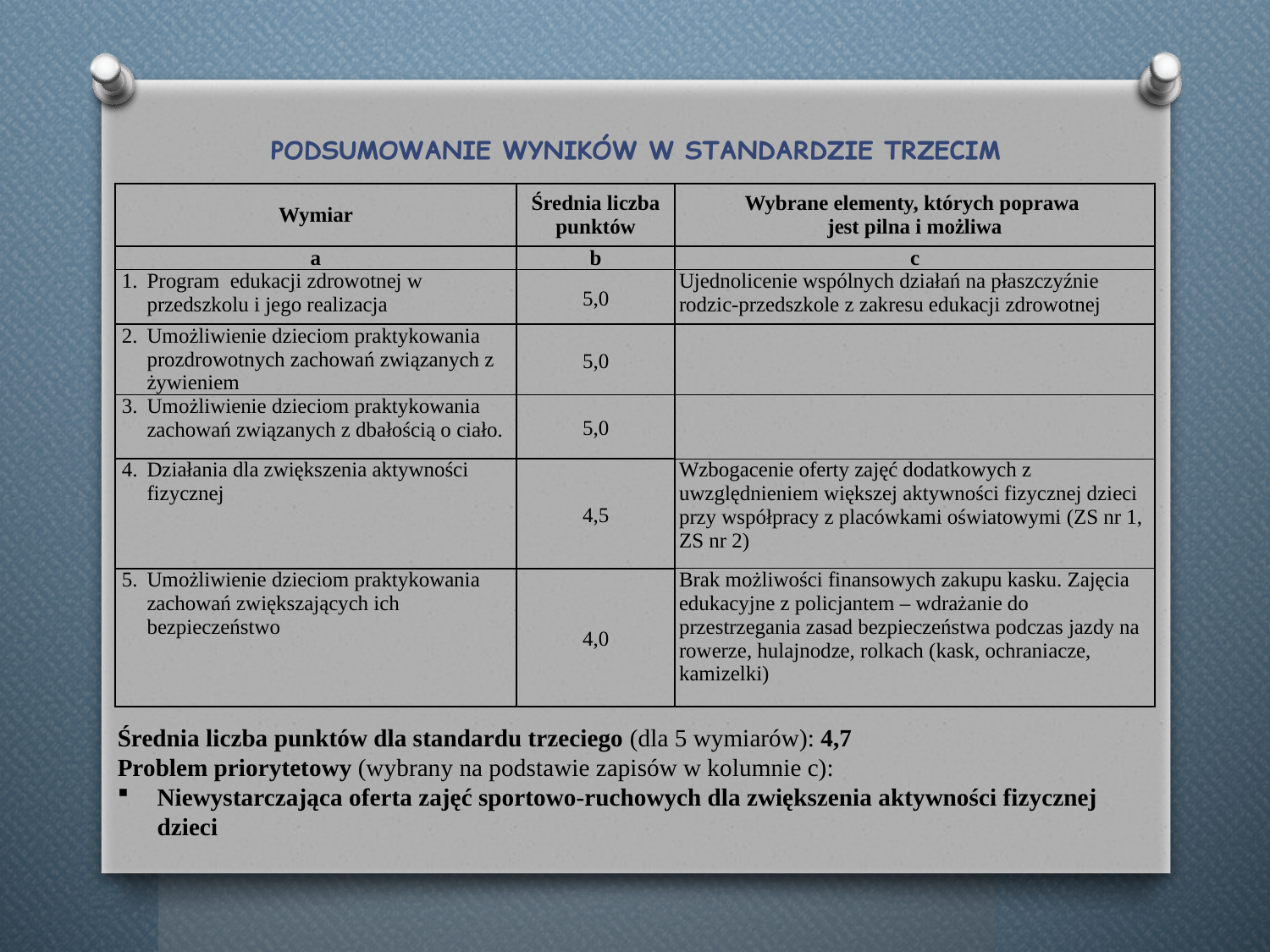

# Podsumowanie wyników w standardzie trzecim
| Wymiar | Średnia liczba punktów | Wybrane elementy, których poprawa jest pilna i możliwa |
| --- | --- | --- |
| a | b | c |
| Program edukacji zdrowotnej w przedszkolu i jego realizacja | 5,0 | Ujednolicenie wspólnych działań na płaszczyźnie rodzic-przedszkole z zakresu edukacji zdrowotnej |
| Umożliwienie dzieciom praktykowania prozdrowotnych zachowań związanych z żywieniem | 5,0 |  |
| Umożliwienie dzieciom praktykowania zachowań związanych z dbałością o ciało. | 5,0 |  |
| Działania dla zwiększenia aktywności fizycznej | 4,5 | Wzbogacenie oferty zajęć dodatkowych z uwzględnieniem większej aktywności fizycznej dzieci przy współpracy z placówkami oświatowymi (ZS nr 1, ZS nr 2) |
| Umożliwienie dzieciom praktykowania zachowań zwiększających ich bezpieczeństwo | 4,0 | Brak możliwości finansowych zakupu kasku. Zajęcia edukacyjne z policjantem – wdrażanie do przestrzegania zasad bezpieczeństwa podczas jazdy na rowerze, hulajnodze, rolkach (kask, ochraniacze, kamizelki) |
Średnia liczba punktów dla standardu trzeciego (dla 5 wymiarów): 4,7
Problem priorytetowy (wybrany na podstawie zapisów w kolumnie c):
Niewystarczająca oferta zajęć sportowo-ruchowych dla zwiększenia aktywności fizycznej dzieci